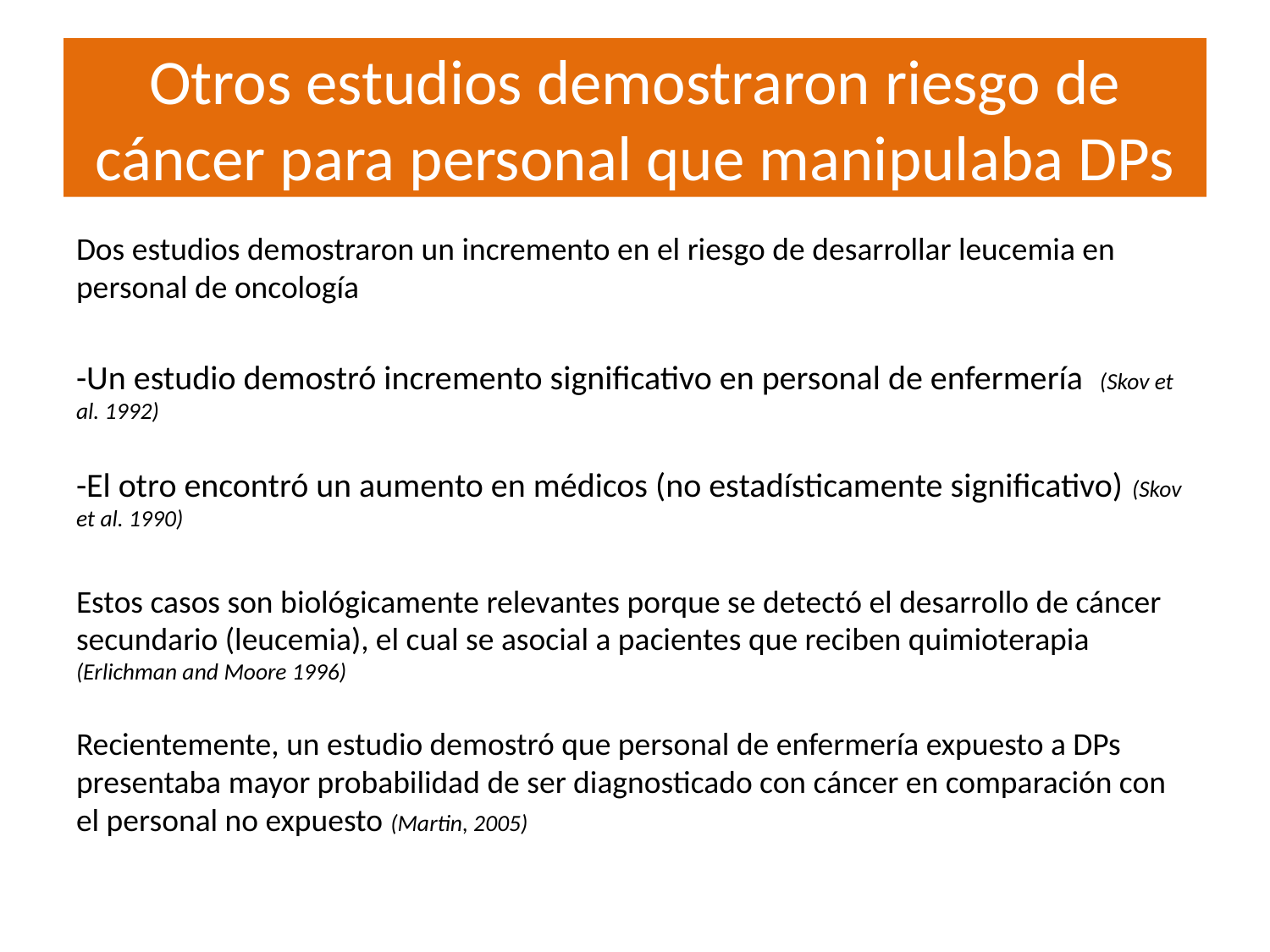

# Otros estudios demostraron riesgo de cáncer para personal que manipulaba DPs
Dos estudios demostraron un incremento en el riesgo de desarrollar leucemia en personal de oncología

-Un estudio demostró incremento significativo en personal de enfermería  (Skov et al. 1992)

-El otro encontró un aumento en médicos (no estadísticamente significativo) (Skov et al. 1990)

Estos casos son biológicamente relevantes porque se detectó el desarrollo de cáncer secundario (leucemia), el cual se asocial a pacientes que reciben quimioterapia (Erlichman and Moore 1996)

Recientemente, un estudio demostró que personal de enfermería expuesto a DPs presentaba mayor probabilidad de ser diagnosticado con cáncer en comparación con el personal no expuesto (Martin, 2005)